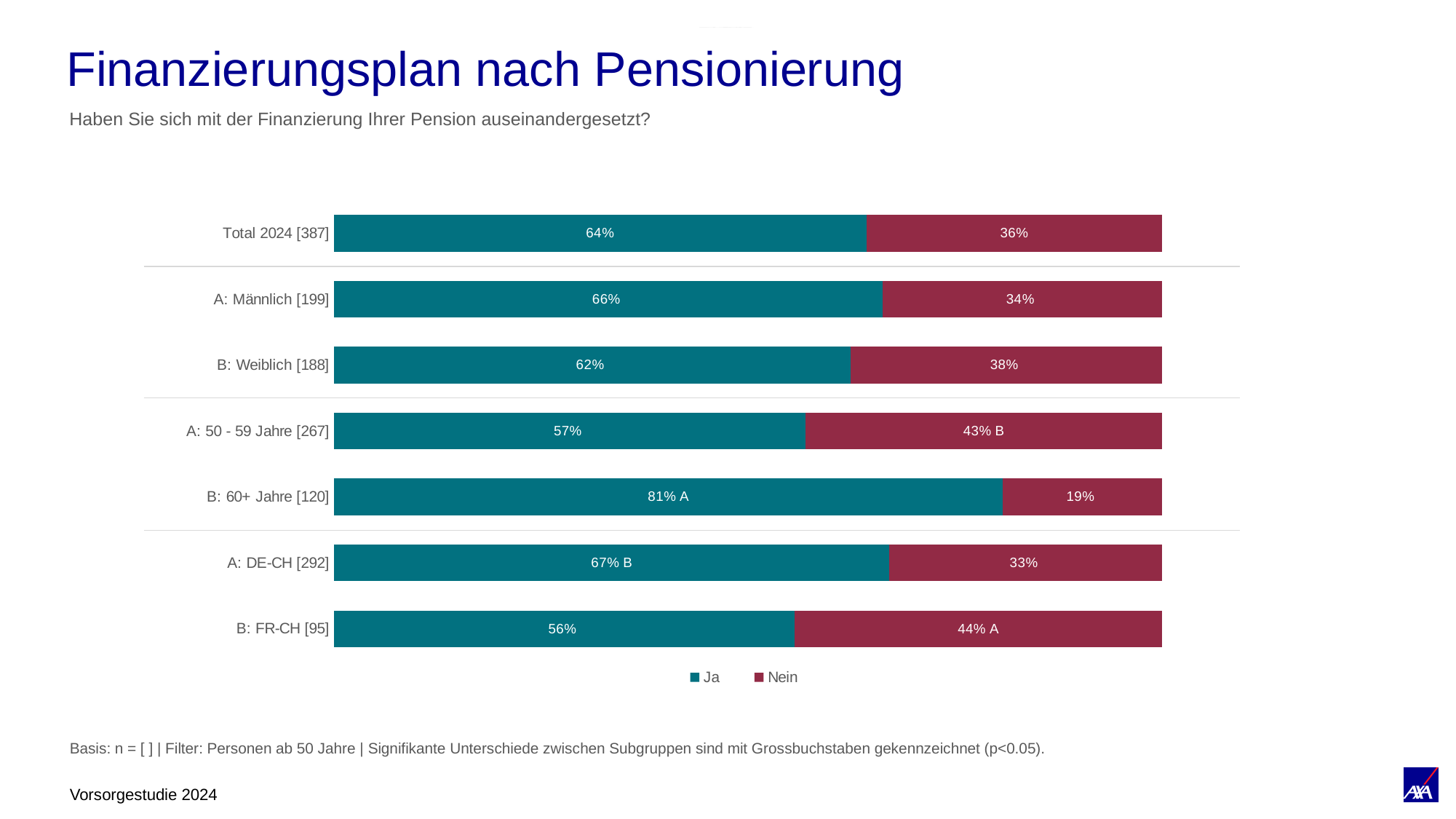

# Finanzierungsplan nach Pensionierung
Haben Sie sich mit der Finanzierung Ihrer Pension auseinandergesetzt?

### Chart

| Category | Ja | Nein |
|---|---|---|
| Total 2024 [387] | 0.6436958166704524 | 0.3563041833295469 |
| A: Männlich [199] | 0.662881802670062 | 0.33711819732993936 |
| B: Weiblich [188] | 0.6237228579456362 | 0.37627714205436485 |
| A: 50 - 59 Jahre [267] | 0.5698524083035585 | 0.4301475916964425 |
| B: 60+ Jahre [120] | 0.8081977368017779 | 0.1918022631982227 |
| A: DE-CH [292] | 0.6711468318902682 | 0.3288531681097322 |
| B: FR-CH [95] | 0.5564570226683772 | 0.4435429773316234 |
Basis: n = [ ] | Filter: Personen ab 50 Jahre | Signifikante Unterschiede zwischen Subgruppen sind mit Grossbuchstaben gekennzeichnet (p<0.05).
Vorsorgestudie 2024